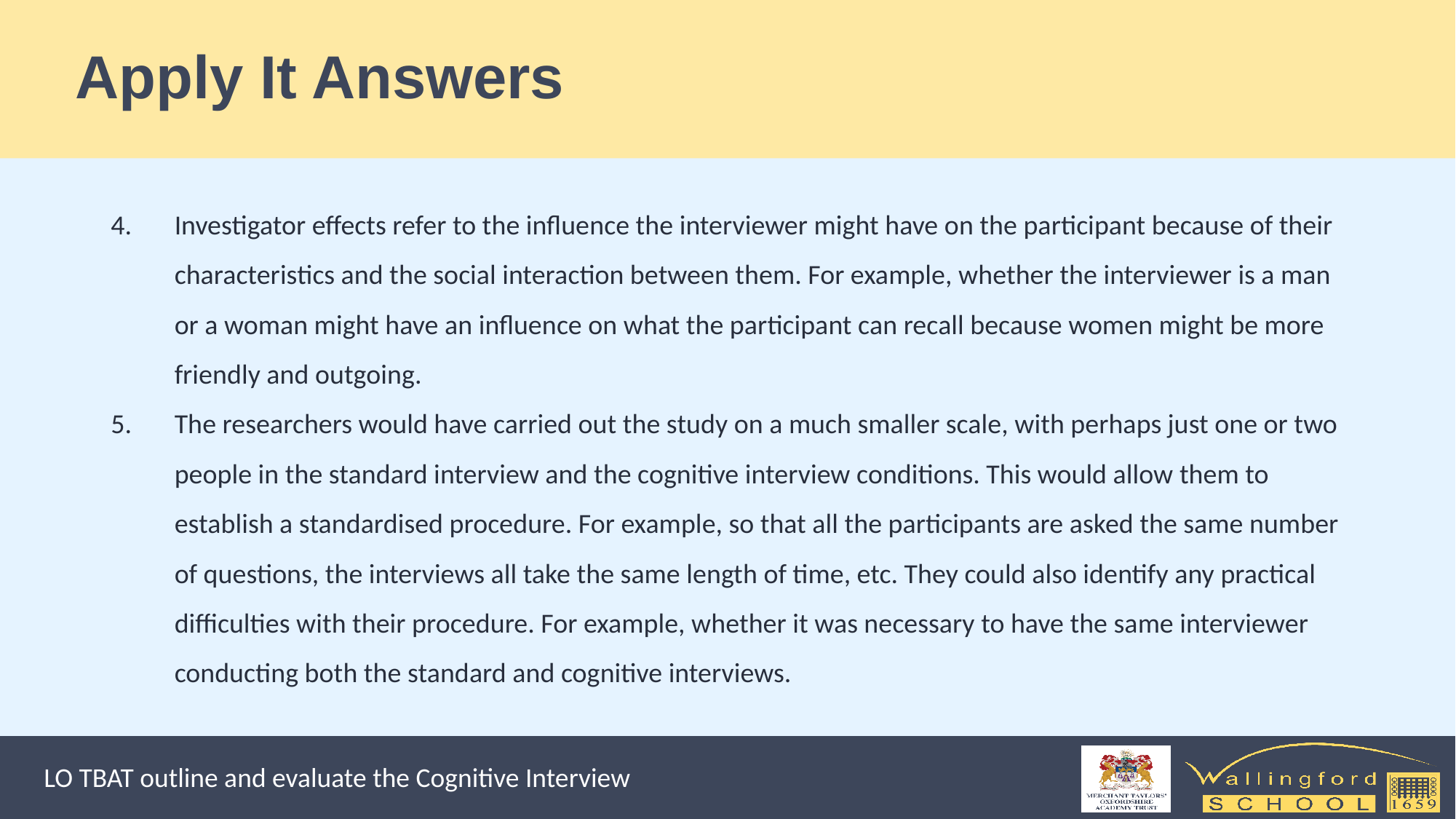

# Apply It Answers
Investigator effects refer to the influence the interviewer might have on the participant because of their characteristics and the social interaction between them. For example, whether the interviewer is a man or a woman might have an influence on what the participant can recall because women might be more friendly and outgoing.
The researchers would have carried out the study on a much smaller scale, with perhaps just one or two people in the standard interview and the cognitive interview conditions. This would allow them to establish a standardised procedure. For example, so that all the participants are asked the same number of questions, the interviews all take the same length of time, etc. They could also identify any practical difficulties with their procedure. For example, whether it was necessary to have the same interviewer conducting both the standard and cognitive interviews.